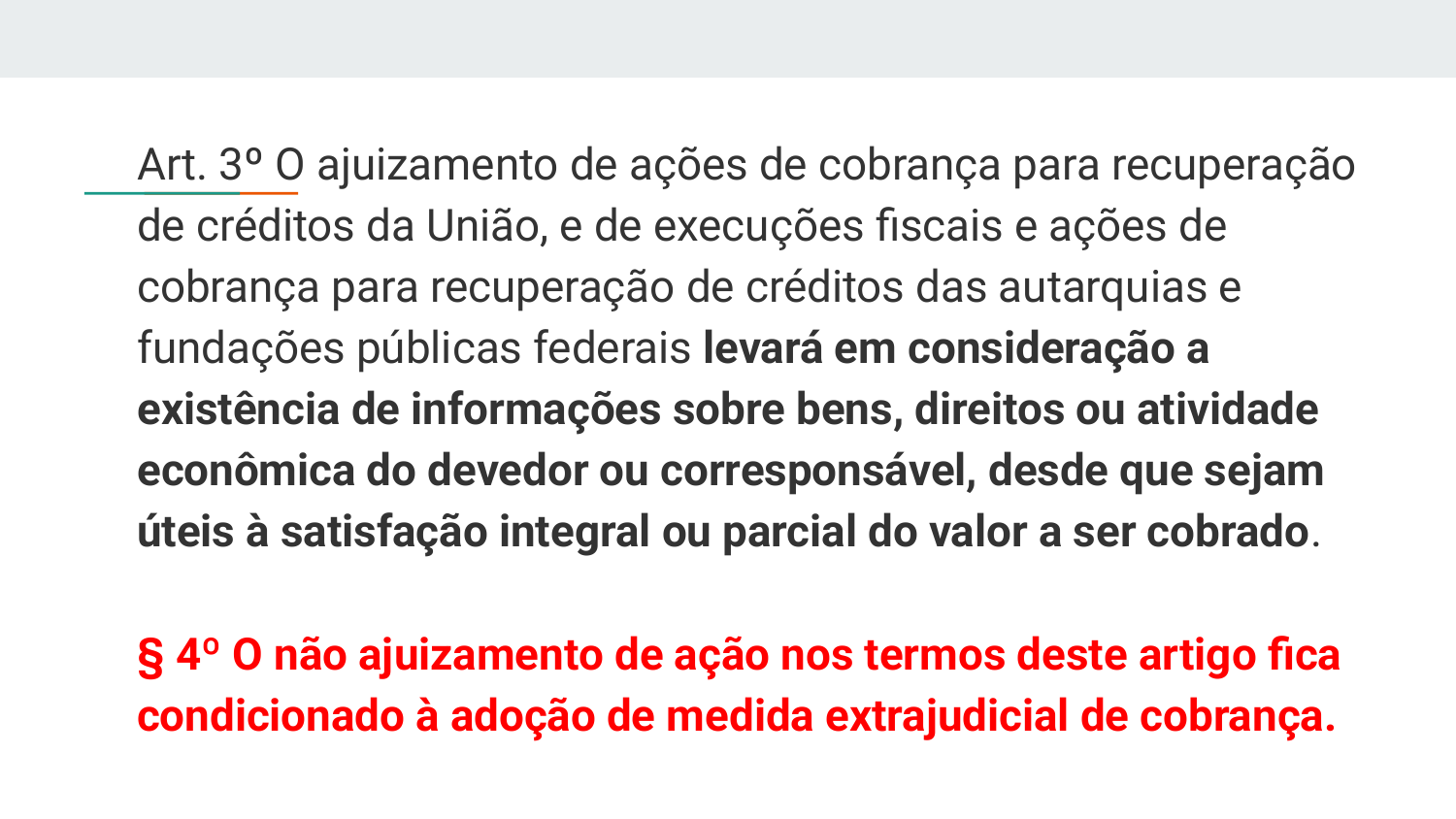

Art. 3º O ajuizamento de ações de cobrança para recuperação de créditos da União, e de execuções fiscais e ações de cobrança para recuperação de créditos das autarquias e fundações públicas federais levará em consideração a existência de informações sobre bens, direitos ou atividade econômica do devedor ou corresponsável, desde que sejam úteis à satisfação integral ou parcial do valor a ser cobrado.

§ 4º O não ajuizamento de ação nos termos deste artigo fica condicionado à adoção de medida extrajudicial de cobrança.